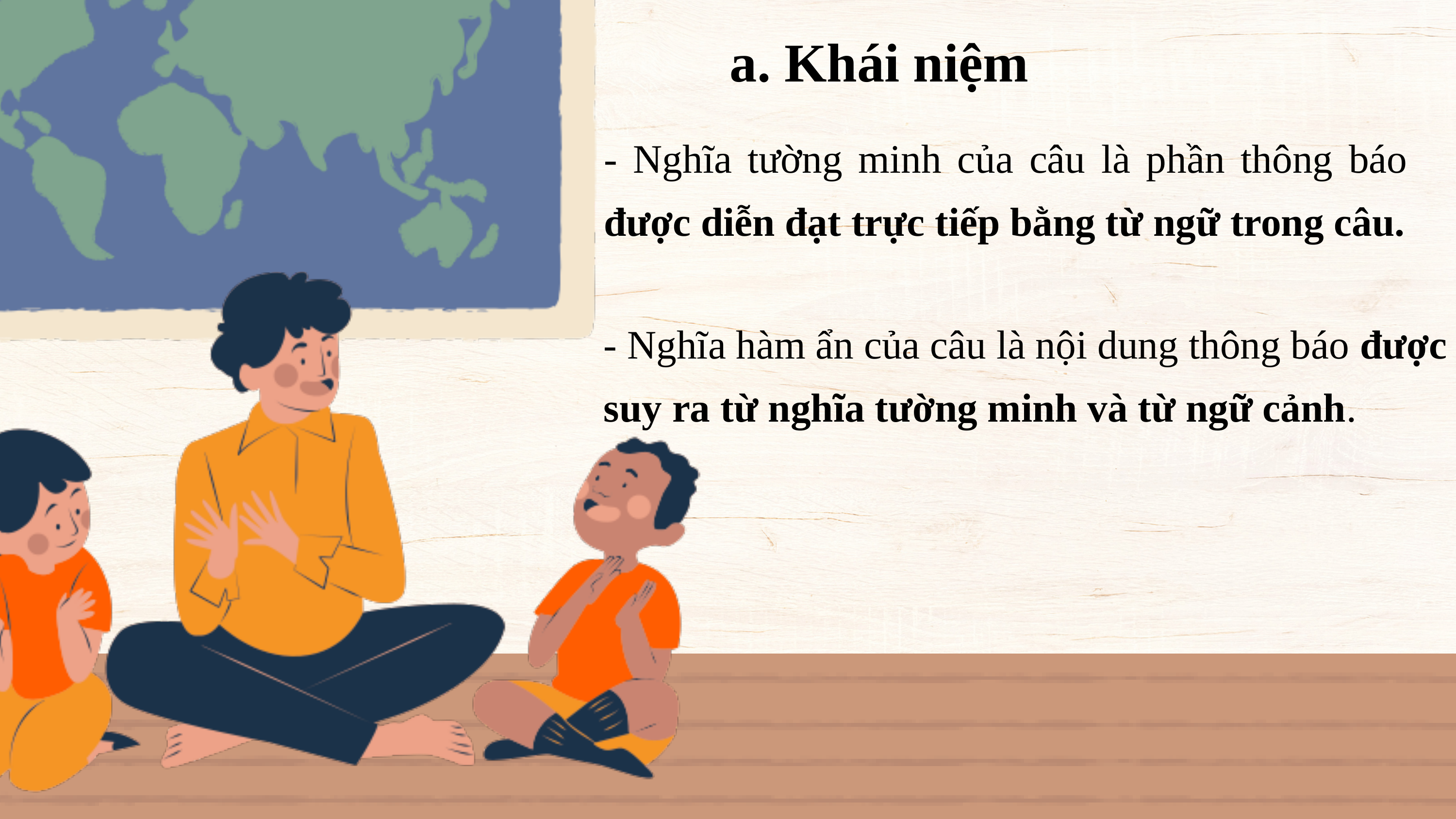

a. Khái niệm
- Nghĩa tường minh của câu là phần thông báo được diễn đạt trực tiếp bằng từ ngữ trong câu.

- Nghĩa hàm ẩn của câu là nội dung thông báo được suy ra từ nghĩa tường minh và từ ngữ cảnh.